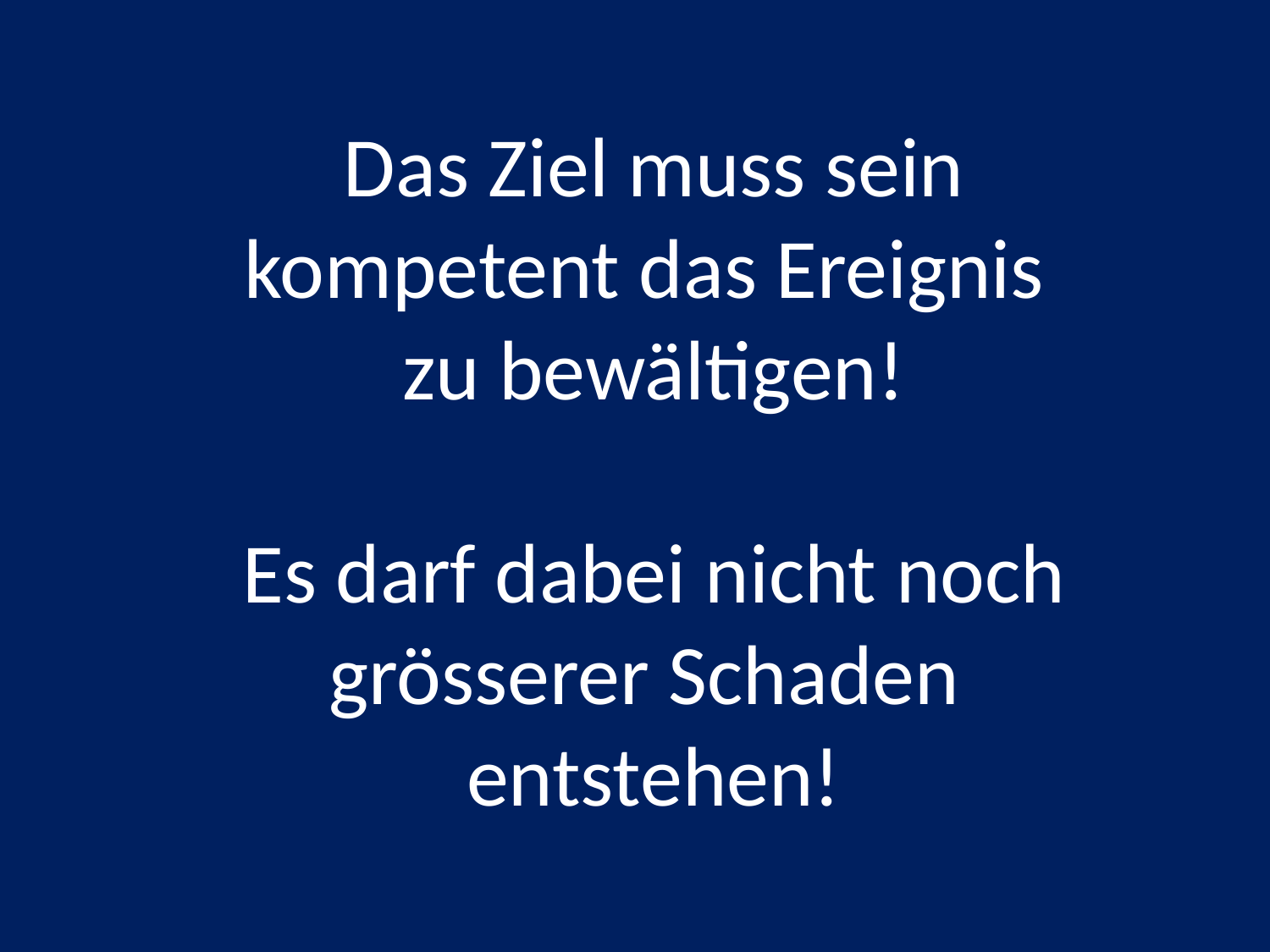

Das Ziel muss sein
kompetent das Ereignis
zu bewältigen!

Es darf dabei nicht noch
grösserer Schaden
entstehen!